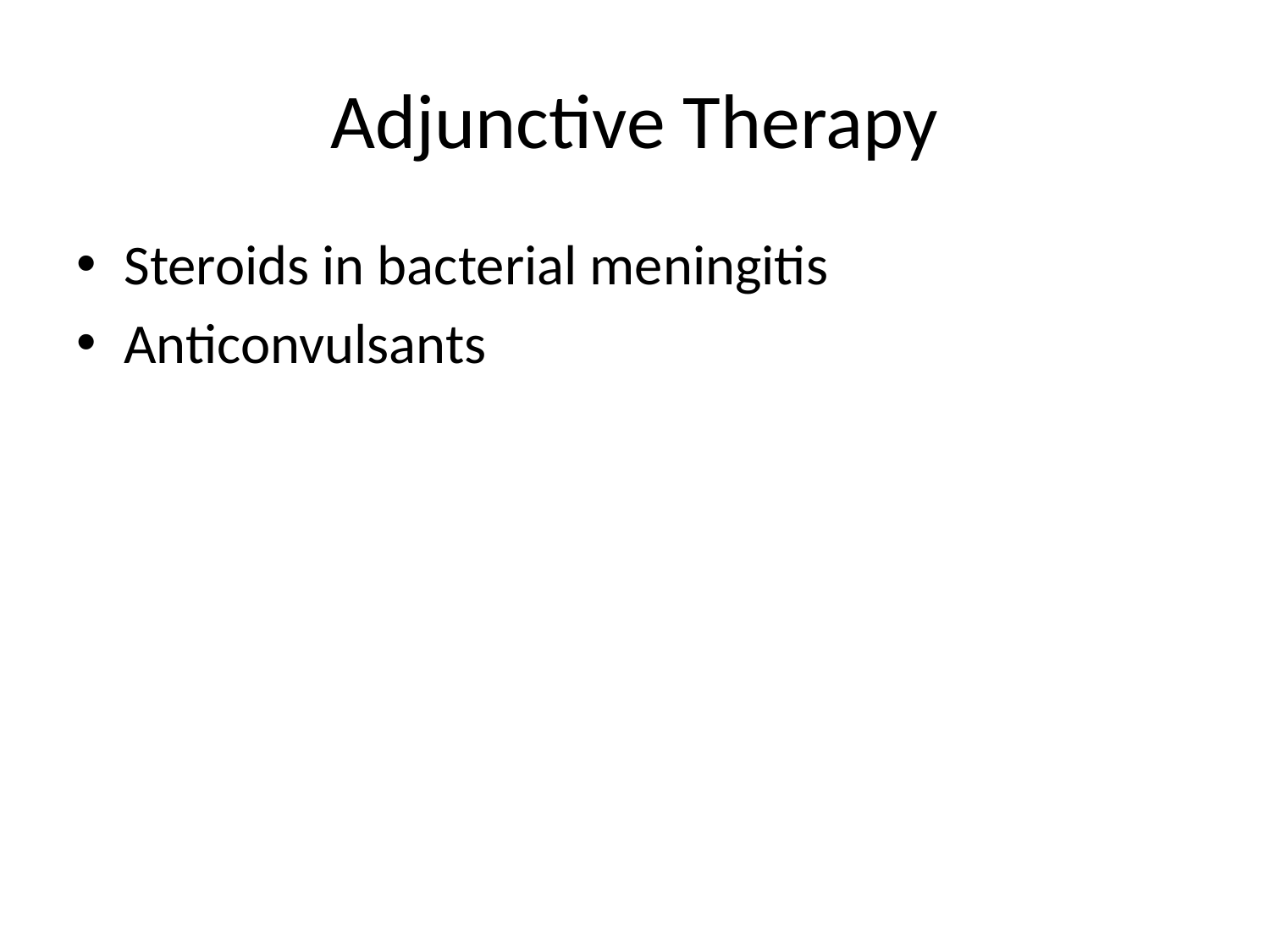

# Adjunctive Therapy
Steroids in bacterial meningitis
Anticonvulsants